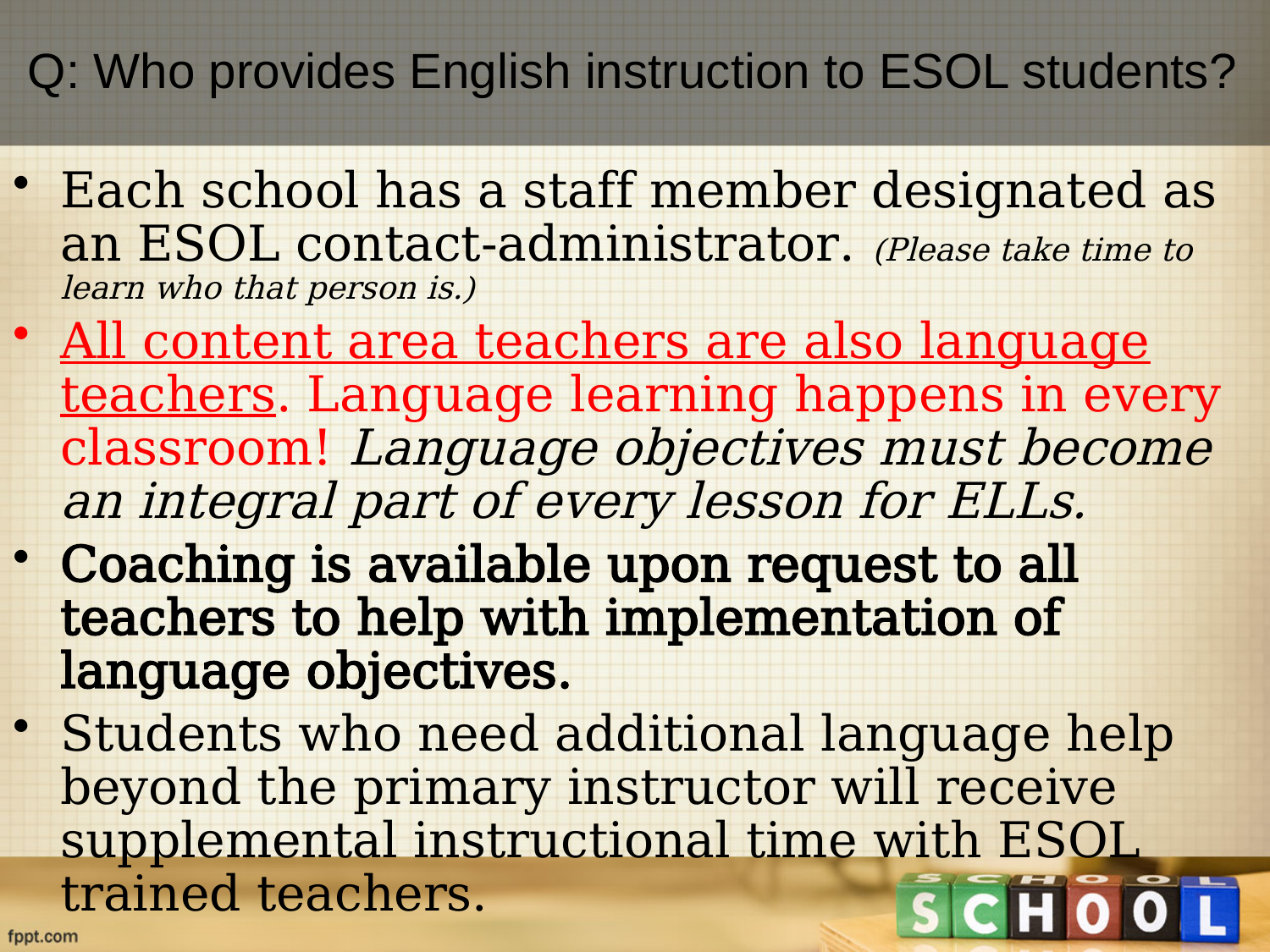

# Q: Who provides English instruction to ESOL students?
Each school has a staff member designated as an ESOL contact-administrator. (Please take time to learn who that person is.)
All content area teachers are also language teachers. Language learning happens in every classroom! Language objectives must become an integral part of every lesson for ELLs.
Coaching is available upon request to all teachers to help with implementation of language objectives.
Students who need additional language help beyond the primary instructor will receive supplemental instructional time with ESOL trained teachers.